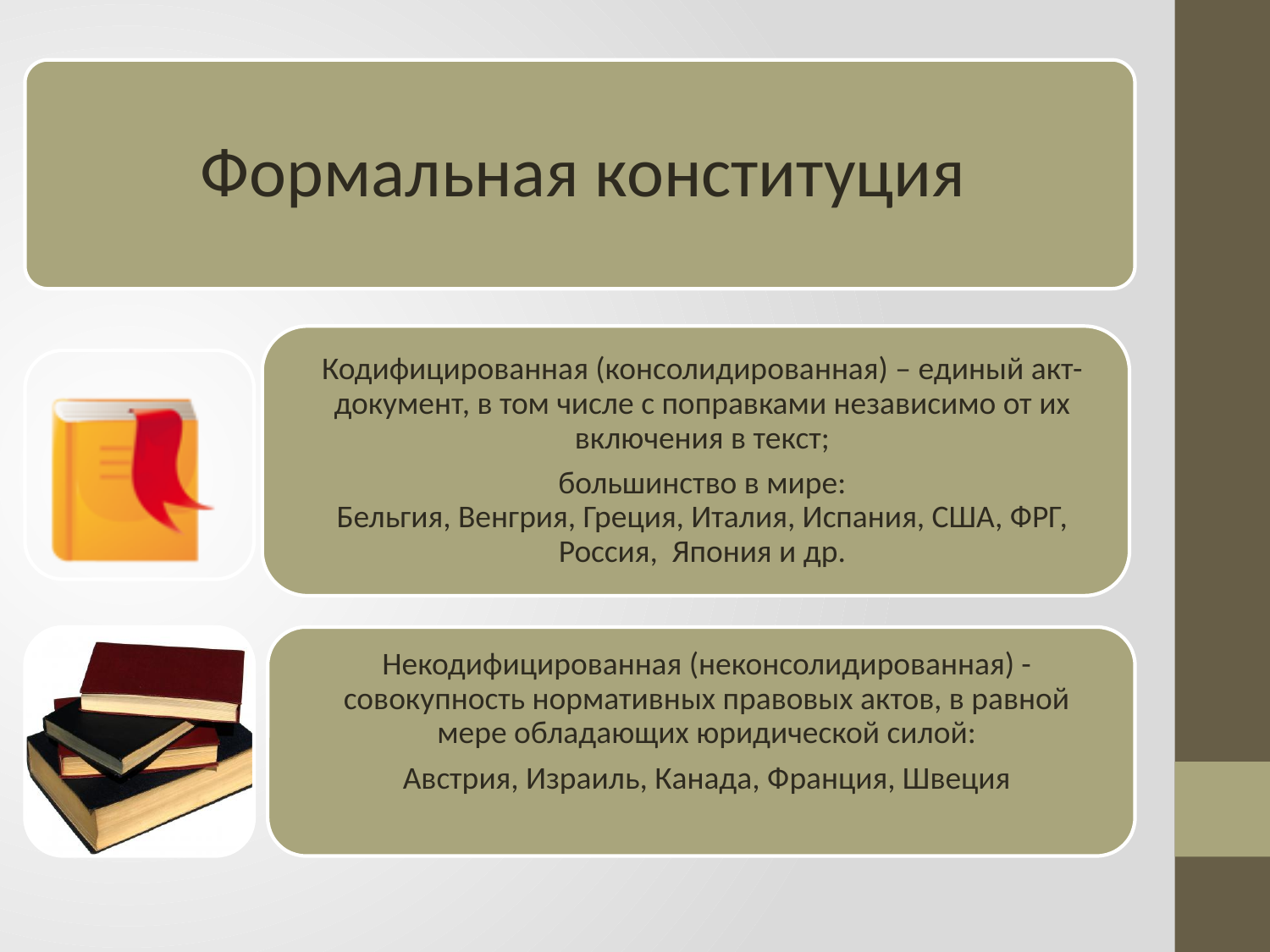

Формальная конституция
Кодифицированная (консолидированная) – единый акт-документ, в том числе с поправками независимо от их включения в текст;
большинство в мире:
Бельгия, Венгрия, Греция, Италия, Испания, США, ФРГ, Россия,  Япония и др.
Некодифицированная (неконсолидированная) - совокупность нормативных правовых актов, в равной мере обладающих юридической силой:
Австрия, Израиль, Канада, Франция, Швеция